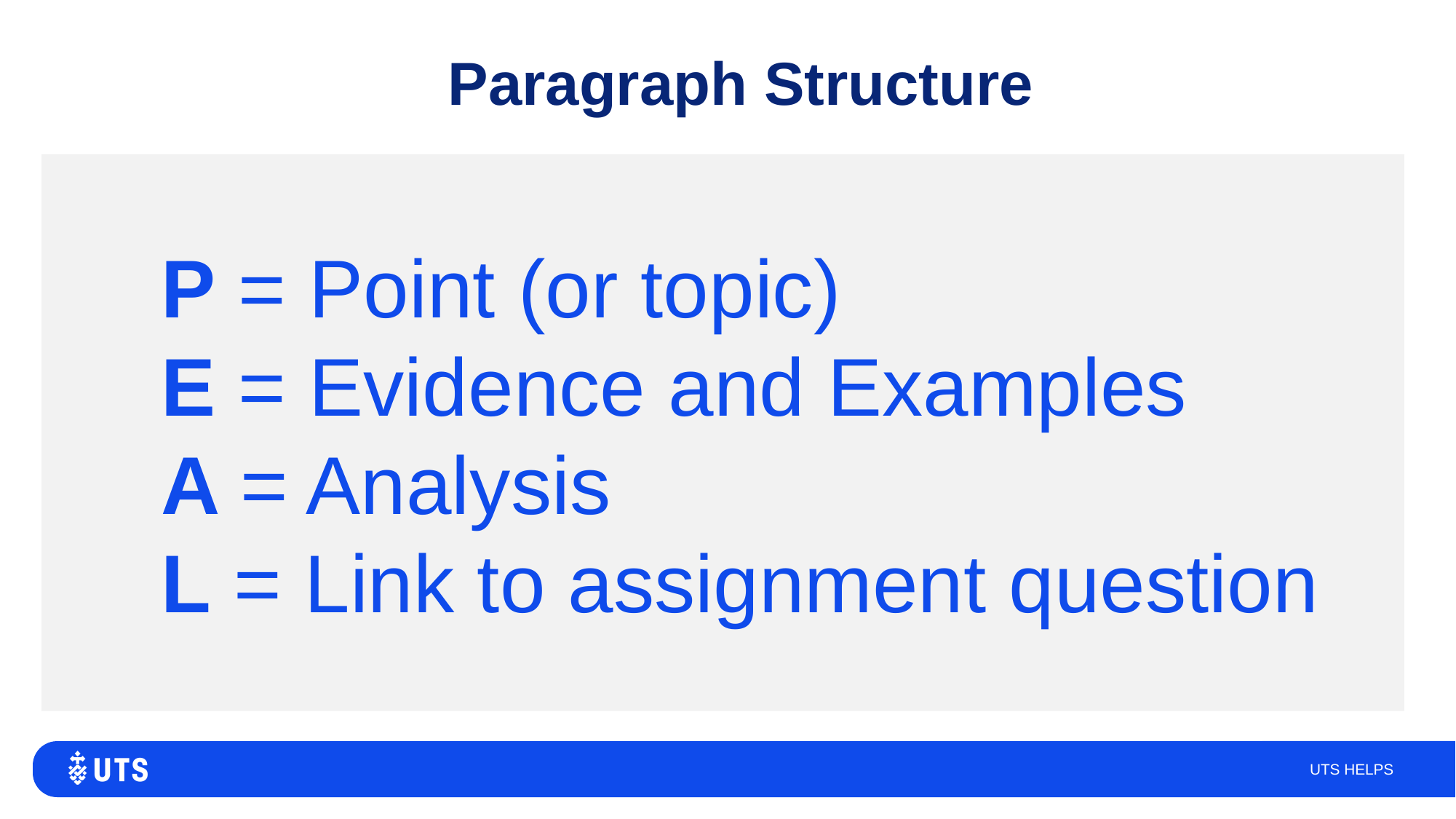

# Paragraph Structure

	P = Point (or topic)
	E = Evidence and Examples
	A = Analysis
	L = Link to assignment question

UTS HELPS